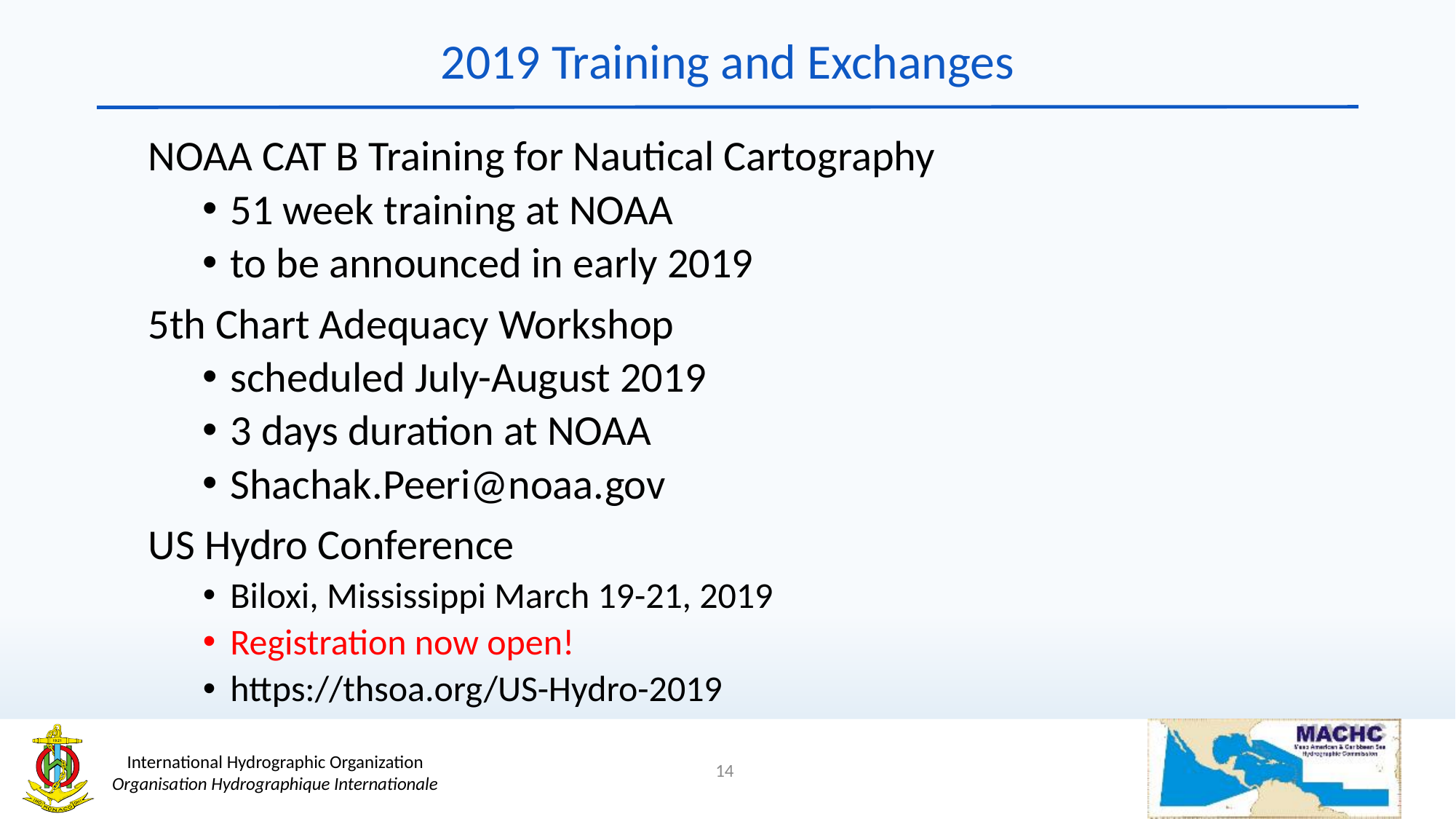

# 2019 Training and Exchanges
NOAA CAT B Training for Nautical Cartography
51 week training at NOAA
to be announced in early 2019
5th Chart Adequacy Workshop
scheduled July-August 2019
3 days duration at NOAA
Shachak.Peeri@noaa.gov
US Hydro Conference
Biloxi, Mississippi March 19-21, 2019
Registration now open!
https://thsoa.org/US-Hydro-2019

14